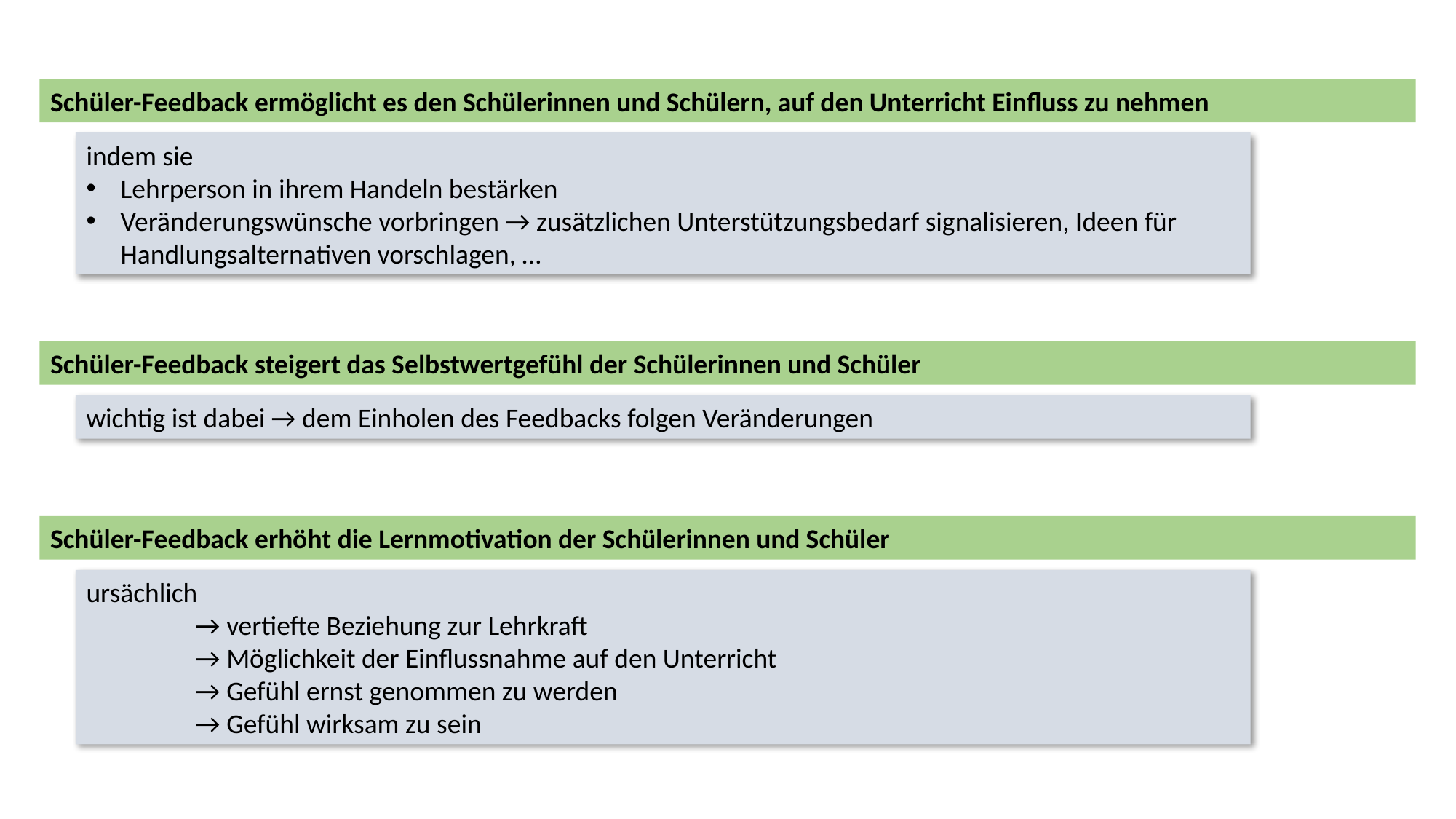

Schüler-Feedback ermöglicht es den Schülerinnen und Schülern, auf den Unterricht Einfluss zu nehmen
indem sie
Lehrperson in ihrem Handeln bestärken
Veränderungswünsche vorbringen → zusätzlichen Unterstützungsbedarf signalisieren, Ideen für Handlungsalternativen vorschlagen, …
Schüler-Feedback steigert das Selbstwertgefühl der Schülerinnen und Schüler
wichtig ist dabei → dem Einholen des Feedbacks folgen Veränderungen
Schüler-Feedback erhöht die Lernmotivation der Schülerinnen und Schüler
ursächlich
	→ vertiefte Beziehung zur Lehrkraft
	→ Möglichkeit der Einflussnahme auf den Unterricht
	→ Gefühl ernst genommen zu werden
	→ Gefühl wirksam zu sein